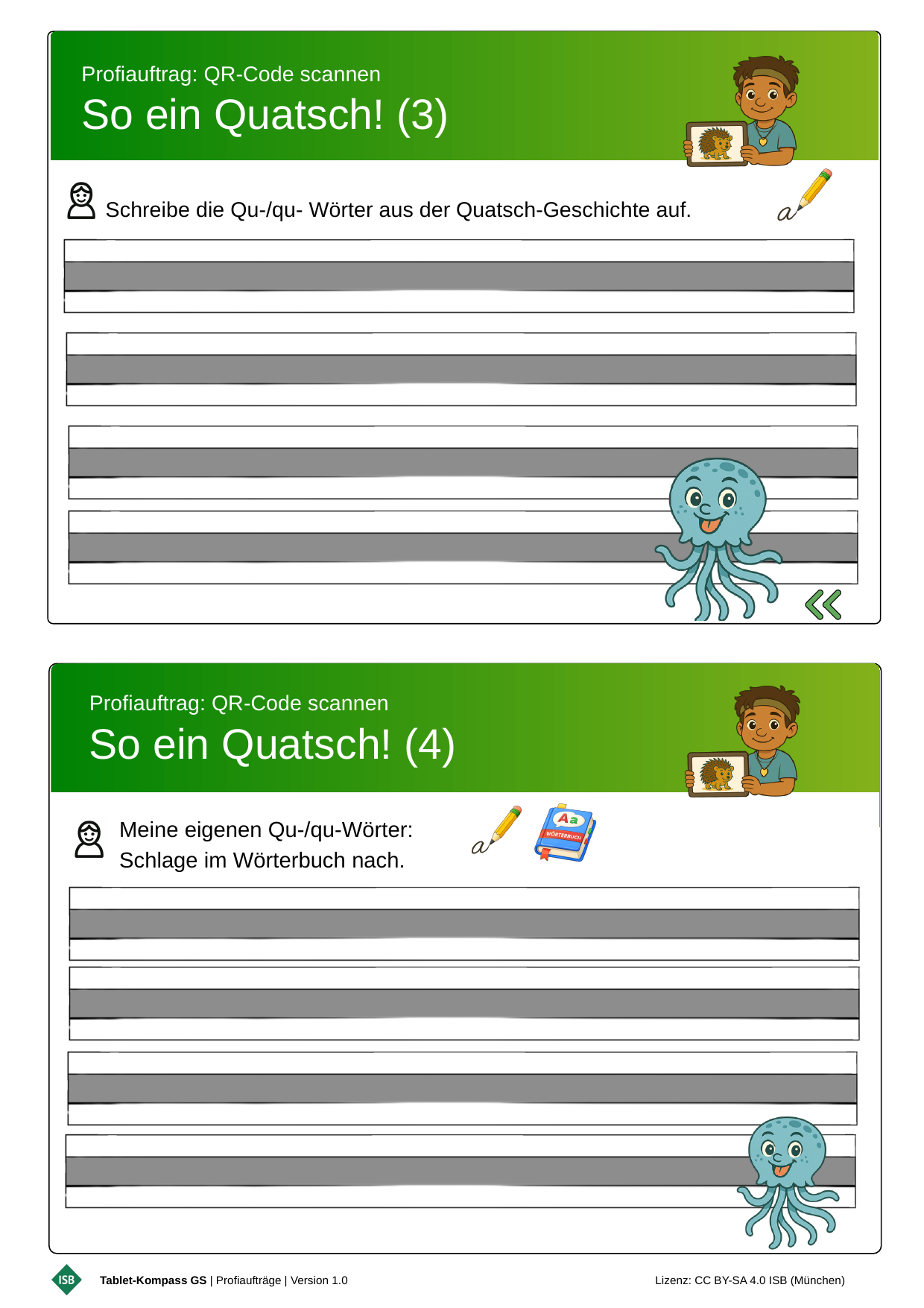

Profiauftrag: QR-Code scannen
So ein Quatsch! (3)

Schreibe die Qu-/qu- Wörter aus der Quatsch-Geschichte auf.

Profiauftrag: QR-Code scannen
So ein Quatsch! (4)

Meine eigenen Qu-/qu-Wörter:
Schlage im Wörterbuch nach.

Tablet-Kompass GS | Profiaufträge | Version 1.0                                                                                                 Lizenz: CC BY-SA 4.0 ISB (München)